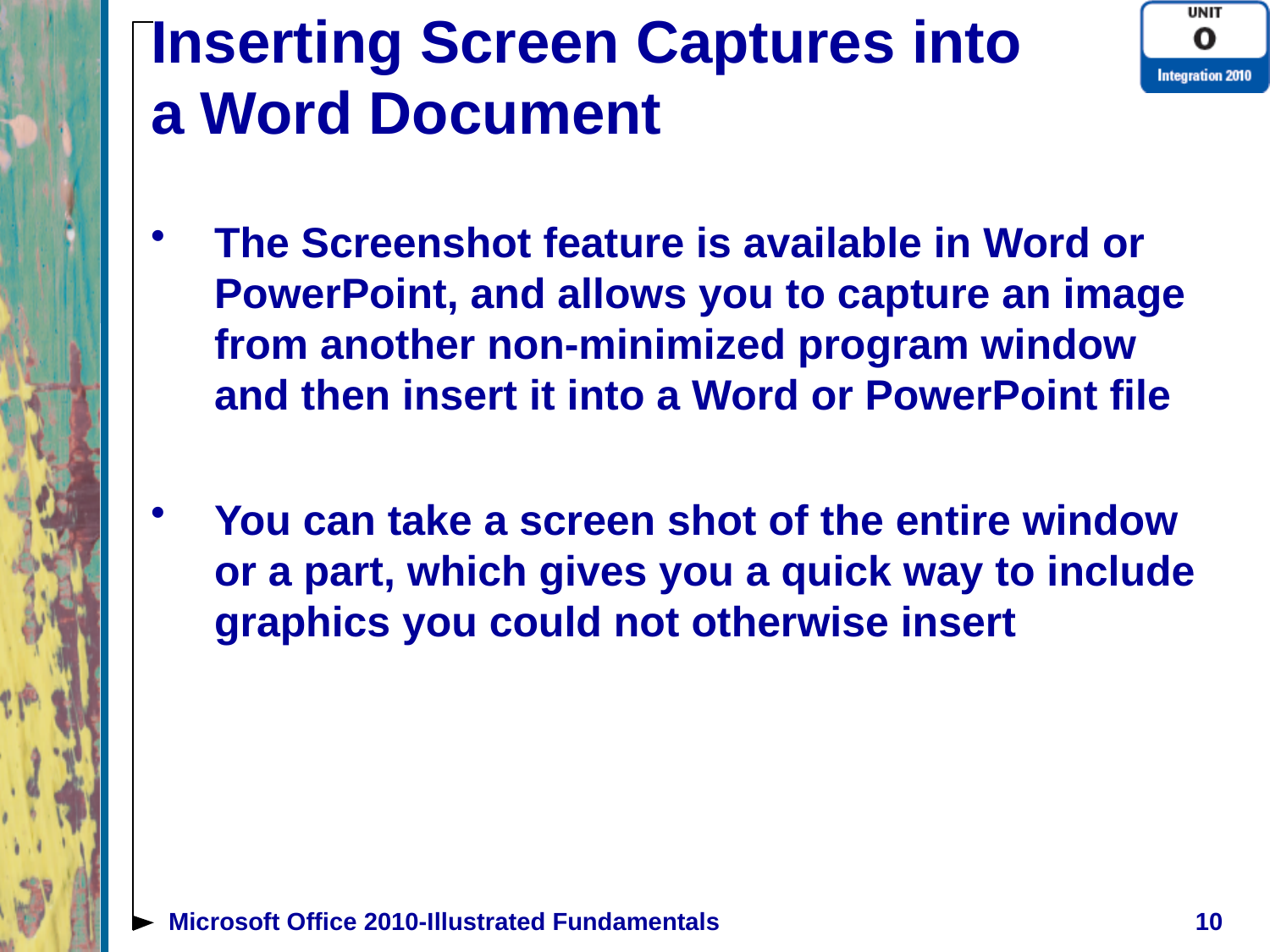

# Inserting Screen Captures into a Word Document
The Screenshot feature is available in Word or PowerPoint, and allows you to capture an image from another non-minimized program window and then insert it into a Word or PowerPoint file
You can take a screen shot of the entire window or a part, which gives you a quick way to include graphics you could not otherwise insert
Microsoft Office 2010-Illustrated Fundamentals
10